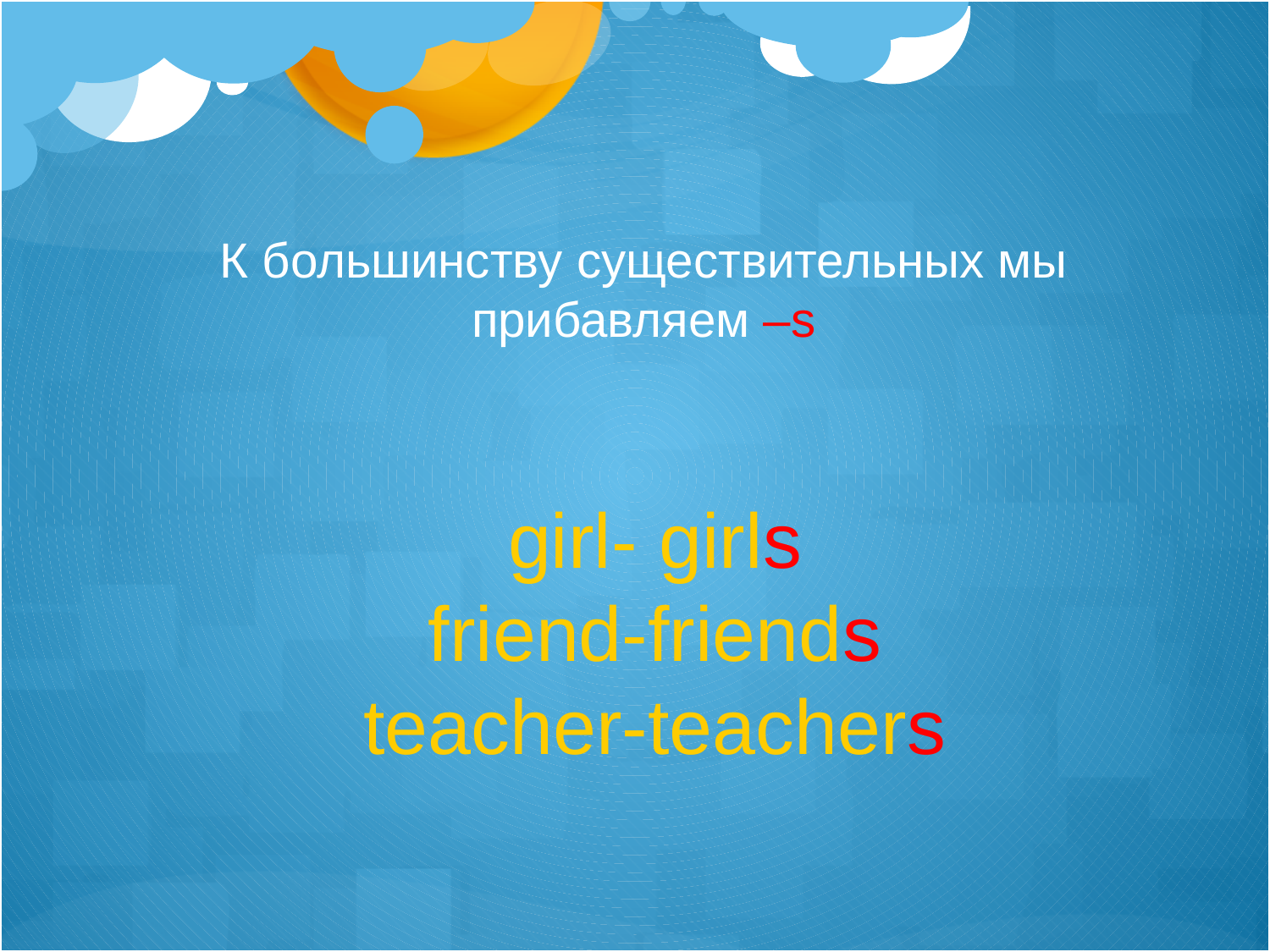

К большинству существительных мы прибавляем –s
girl- girls
friend-friends
teacher-teachers